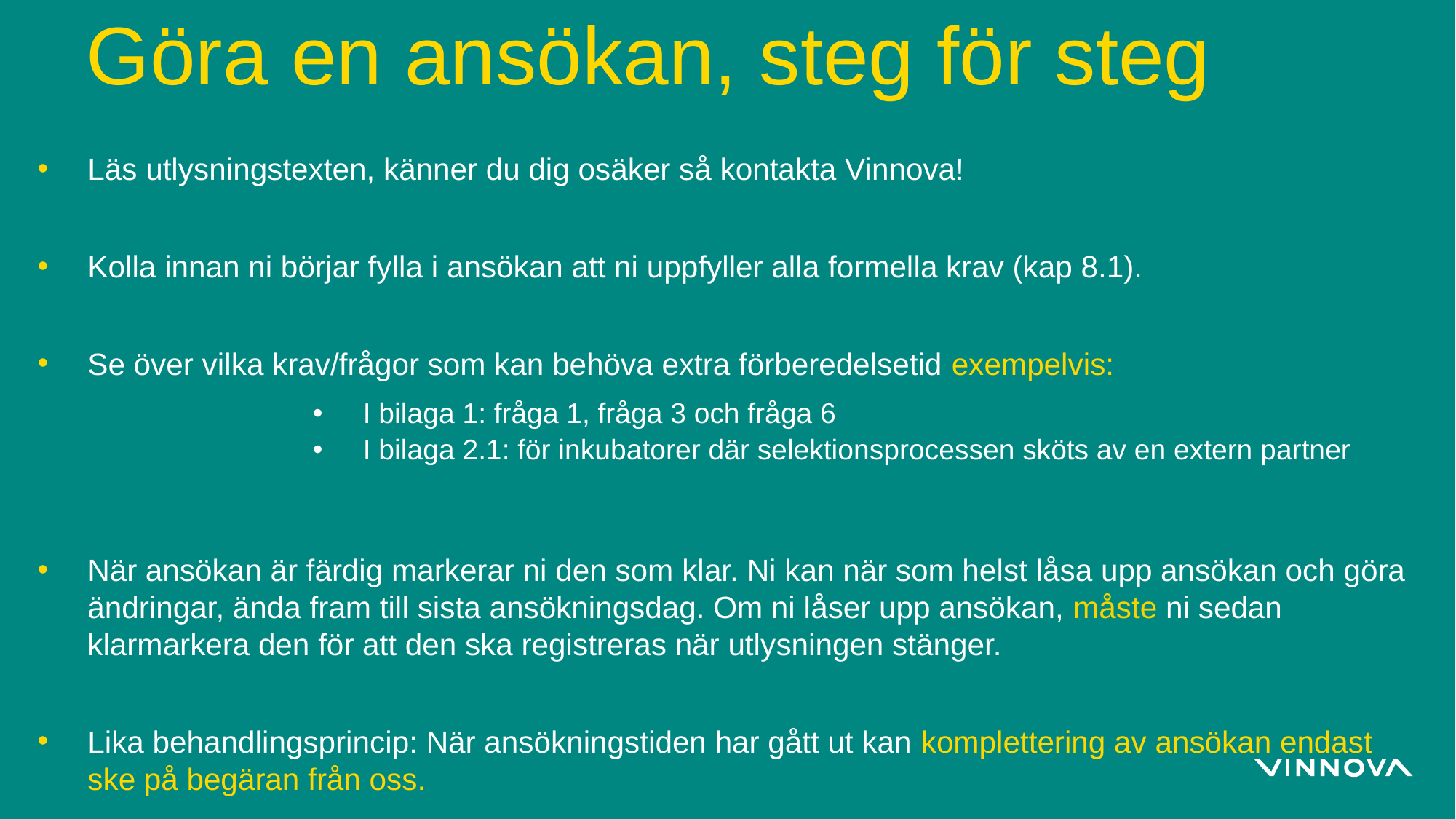

# Göra en ansökan, steg för steg
Läs utlysningstexten, känner du dig osäker så kontakta Vinnova!

Kolla innan ni börjar fylla i ansökan att ni uppfyller alla formella krav (kap 8.1).

Se över vilka krav/frågor som kan behöva extra förberedelsetid exempelvis:
I bilaga 1: fråga 1, fråga 3 och fråga 6
I bilaga 2.1: för inkubatorer där selektionsprocessen sköts av en extern partner

När ansökan är färdig markerar ni den som klar. Ni kan när som helst låsa upp ansökan och göra ändringar, ända fram till sista ansökningsdag. Om ni låser upp ansökan, måste ni sedan klarmarkera den för att den ska registreras när utlysningen stänger.

Lika behandlingsprincip: När ansökningstiden har gått ut kan komplettering av ansökan endast ske på begäran från oss.